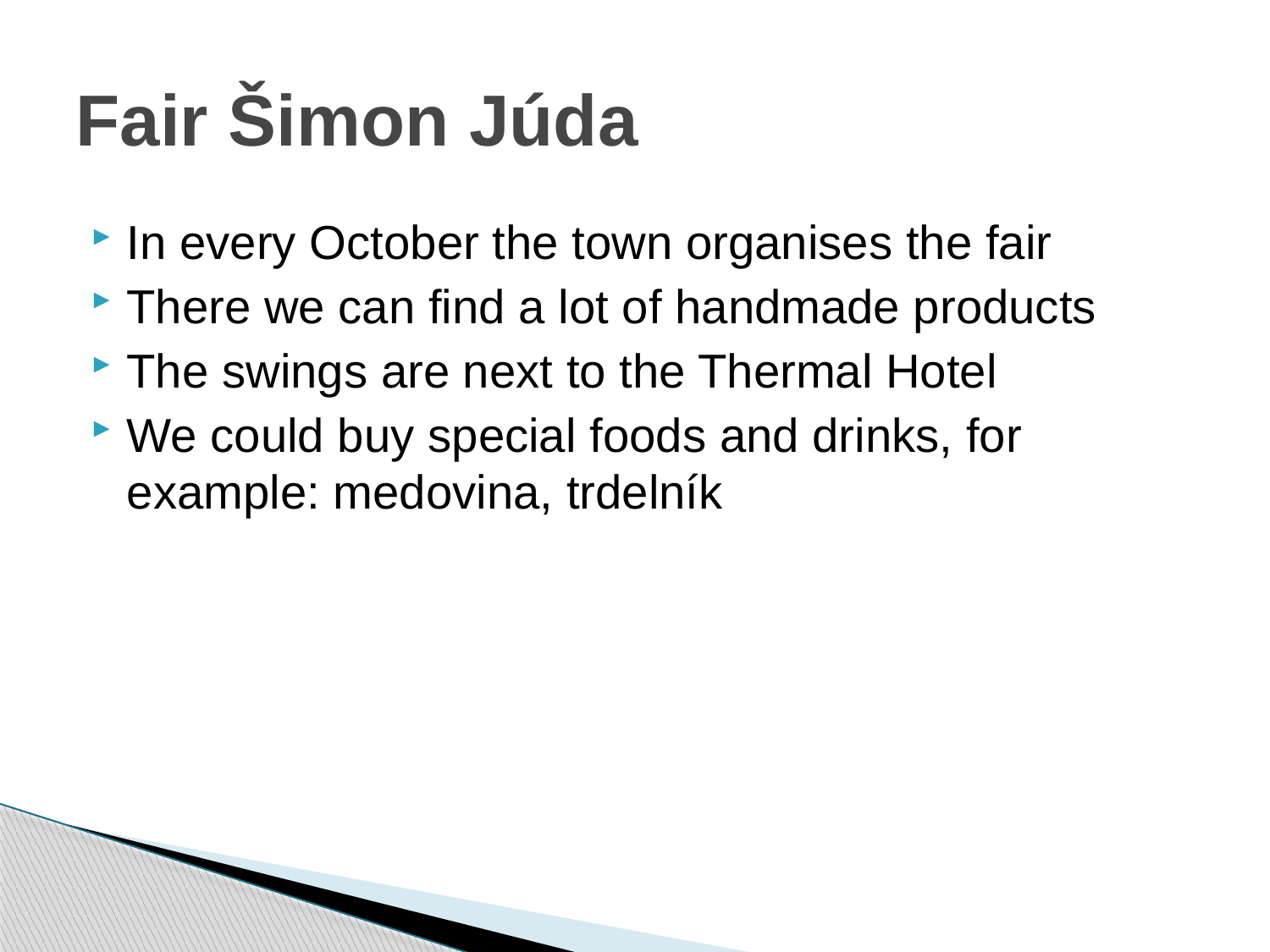

# Fair Šimon Júda
In every October the town organises the fair
There we can find a lot of handmade products
The swings are next to the Thermal Hotel
We could buy special foods and drinks, for example: medovina, trdelník